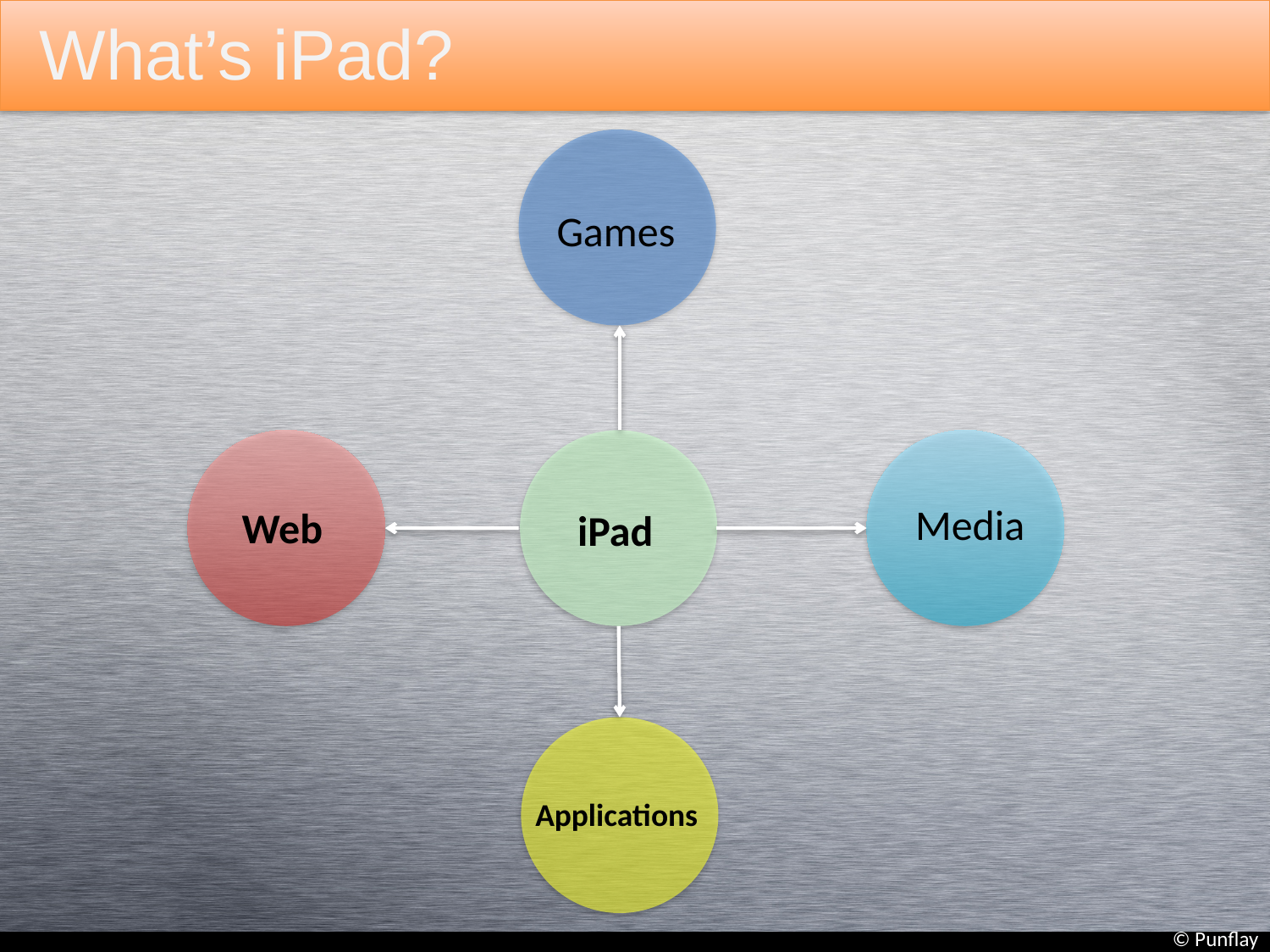

# What’s iPad?

Games

Media
Web
iPad

Applications